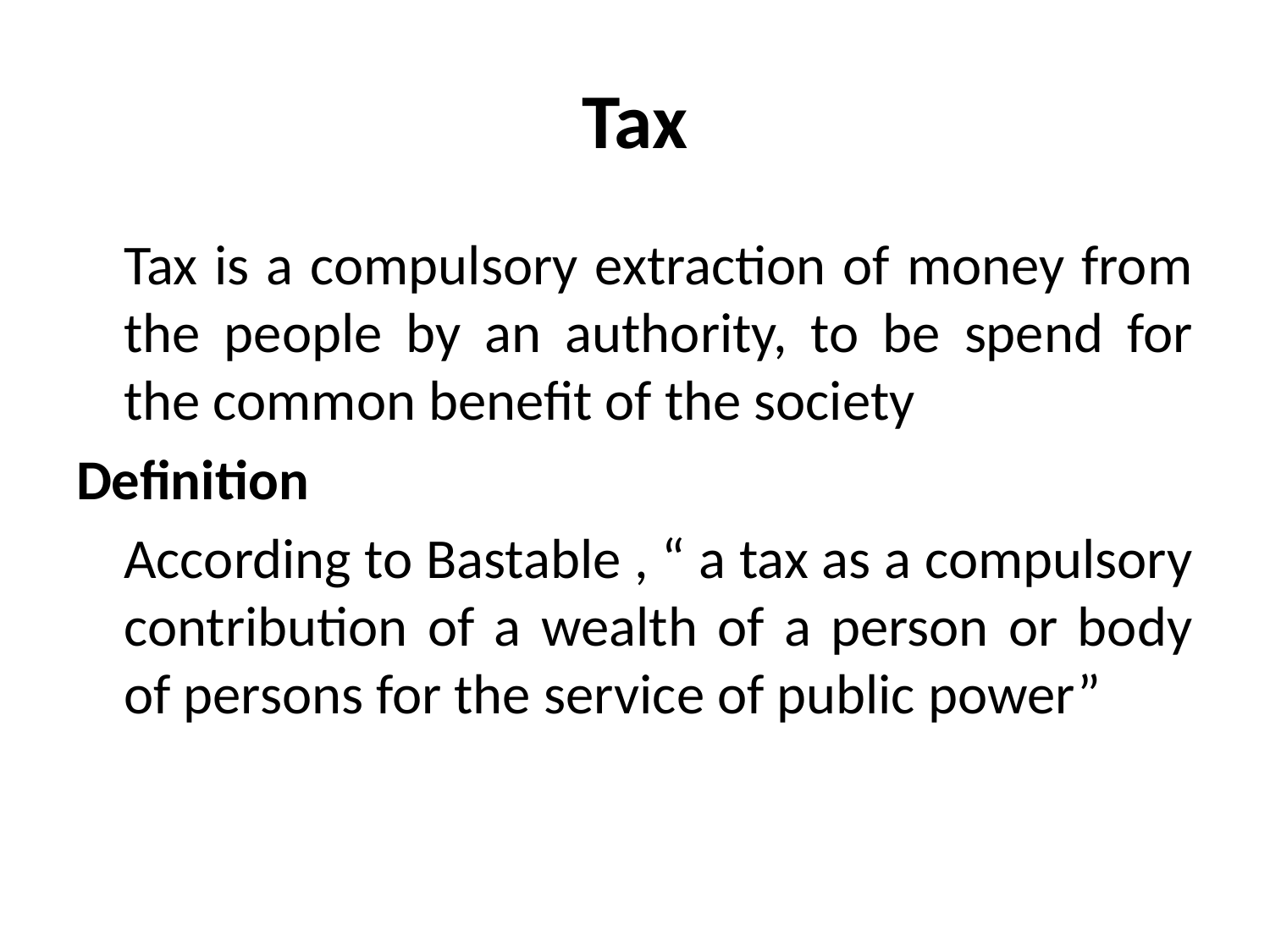

# Tax
	Tax is a compulsory extraction of money from the people by an authority, to be spend for the common benefit of the society
Definition
	According to Bastable , “ a tax as a compulsory contribution of a wealth of a person or body of persons for the service of public power”